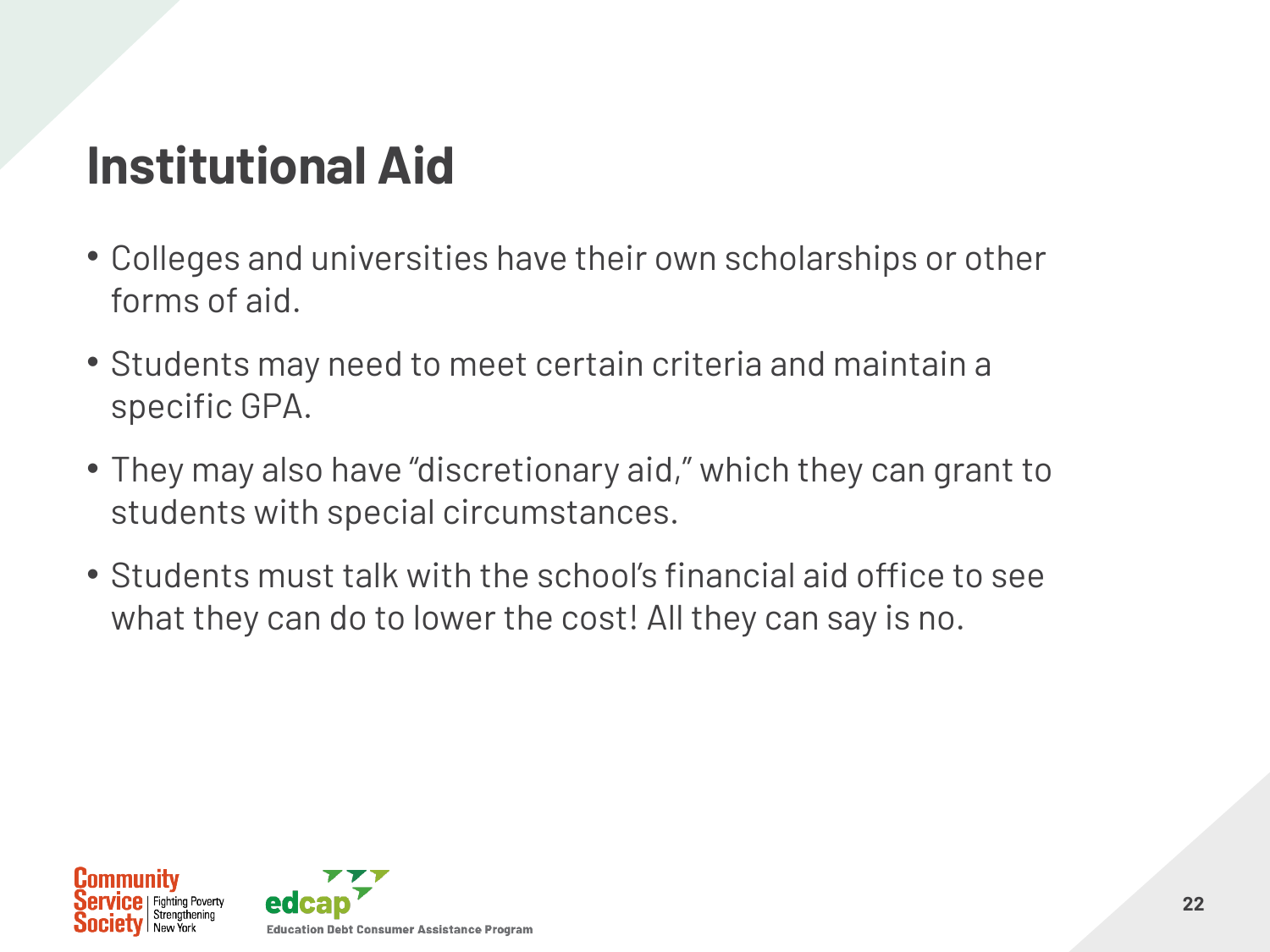

# Institutional Aid
Colleges and universities have their own scholarships or other forms of aid.
Students may need to meet certain criteria and maintain a specific GPA.
They may also have “discretionary aid,” which they can grant to students with special circumstances.
Students must talk with the school’s financial aid office to see what they can do to lower the cost! All they can say is no.

22